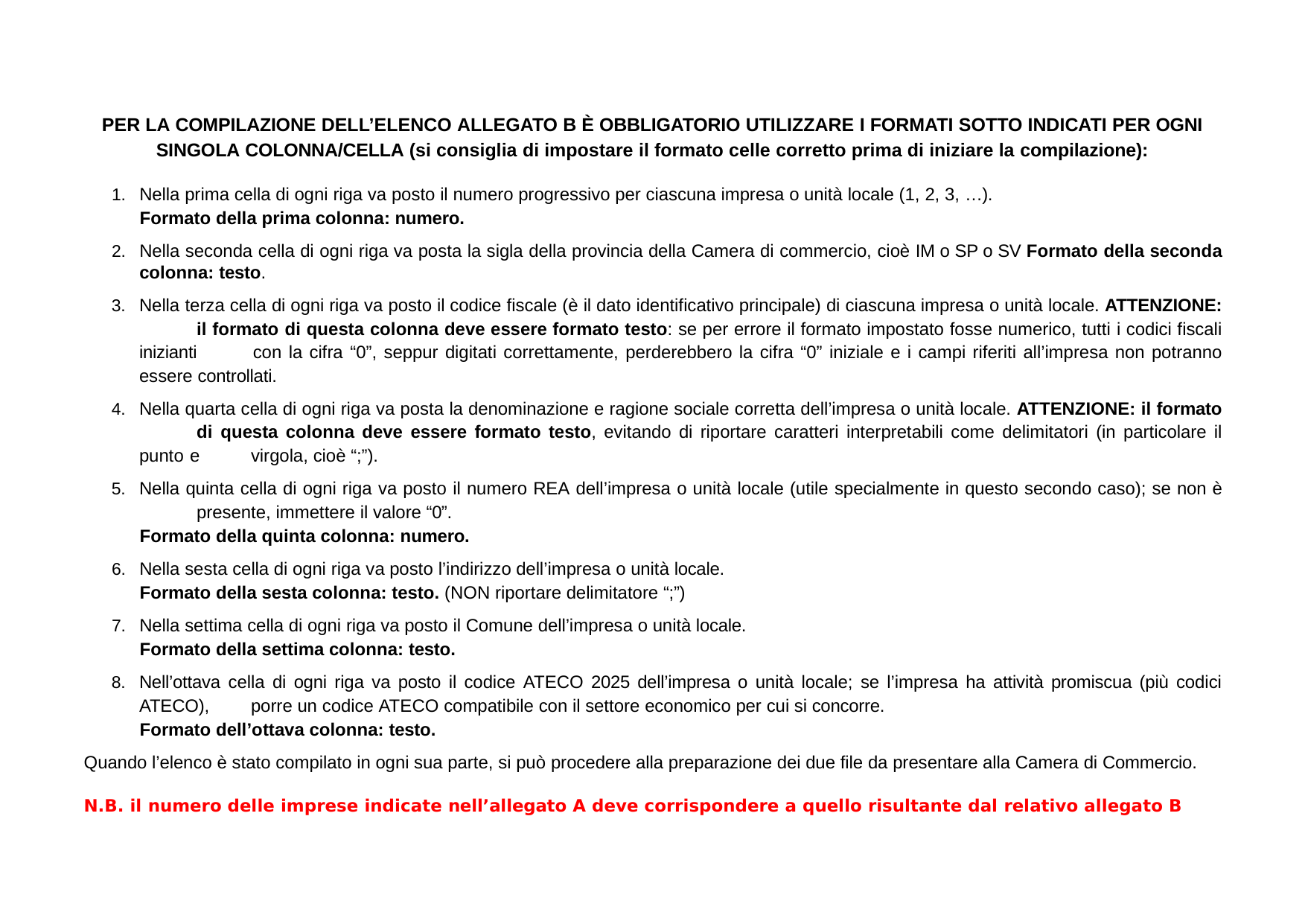

PER LA COMPILAZIONE DELL’ELENCO ALLEGATO B È OBBLIGATORIO UTILIZZARE I FORMATI SOTTO INDICATI PER OGNI
SINGOLA COLONNA/CELLA (si consiglia di impostare il formato celle corretto prima di iniziare la compilazione):

Nella prima cella di ogni riga va posto il numero progressivo per ciascuna impresa o unità locale (1, 2, 3, …).
Formato della prima colonna: numero.
Nella seconda cella di ogni riga va posta la sigla della provincia della Camera di commercio, cioè IM o SP o SV Formato della seconda colonna: testo.
Nella terza cella di ogni riga va posto il codice fiscale (è il dato identificativo principale) di ciascuna impresa o unità locale. ATTENZIONE: 	il formato di questa colonna deve essere formato testo: se per errore il formato impostato fosse numerico, tutti i codici fiscali inizianti 	con la cifra “0”, seppur digitati correttamente, perderebbero la cifra “0” iniziale e i campi riferiti all’impresa non potranno essere controllati.
Nella quarta cella di ogni riga va posta la denominazione e ragione sociale corretta dell’impresa o unità locale. ATTENZIONE: il formato 	di questa colonna deve essere formato testo, evitando di riportare caratteri interpretabili come delimitatori (in particolare il punto e 	virgola, cioè “;”).
Nella quinta cella di ogni riga va posto il numero REA dell’impresa o unità locale (utile specialmente in questo secondo caso); se non è 	presente, immettere il valore “0”.
Formato della quinta colonna: numero.
Nella sesta cella di ogni riga va posto l’indirizzo dell’impresa o unità locale.
Formato della sesta colonna: testo. (NON riportare delimitatore “;”)
Nella settima cella di ogni riga va posto il Comune dell’impresa o unità locale.
Formato della settima colonna: testo.
Nell’ottava cella di ogni riga va posto il codice ATECO 2025 dell’impresa o unità locale; se l’impresa ha attività promiscua (più codici ATECO), 	porre un codice ATECO compatibile con il settore economico per cui si concorre.
Formato dell’ottava colonna: testo.
Quando l’elenco è stato compilato in ogni sua parte, si può procedere alla preparazione dei due file da presentare alla Camera di Commercio.

N.B. il numero delle imprese indicate nell’allegato A deve corrispondere a quello risultante dal relativo allegato B